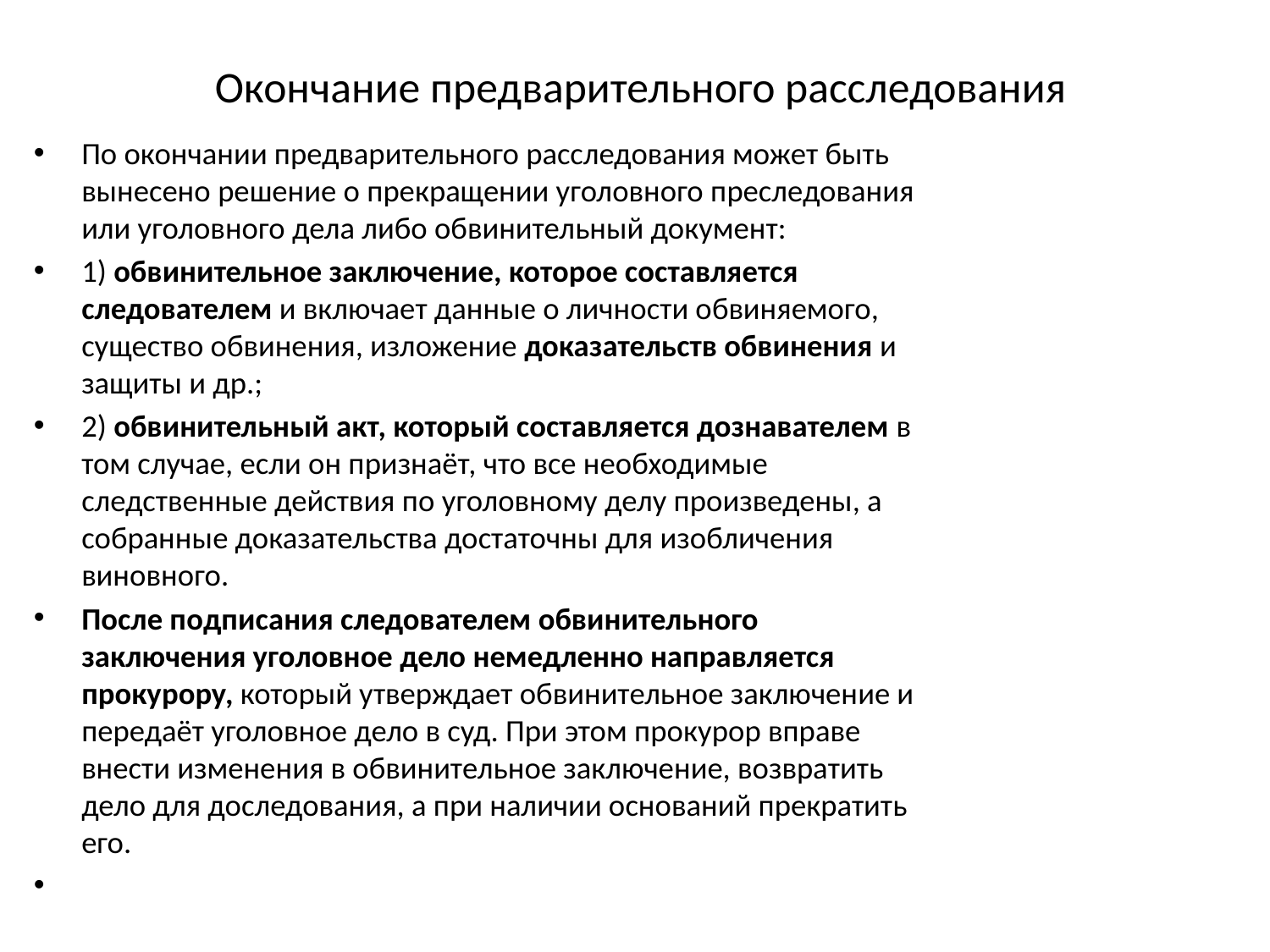

# Окончание предварительного расследования
По окончании предварительного расследования может быть вынесено решение о прекращении уголовного преследования или уголовного дела либо обвинительный документ:
1) обвинительное заключение, которое составляется следователем и включает данные о личности обвиняемого, существо обвинения, изложение доказательств обвинения и защиты и др.;
2) обвинительный акт, который составляется дознавателем в том случае, если он признаёт, что все необходимые следственные действия по уголовному делу произведены, а собранные доказательства достаточны для изобличения виновного.
После подписания следователем обвинительного заключения уголовное дело немедленно направляется прокурору, который утверждает обвинительное заключение и передаёт уголовное дело в суд. При этом прокурор вправе внести изменения в обвинительное заключение, возвратить дело для доследования, а при наличии оснований прекратить его.